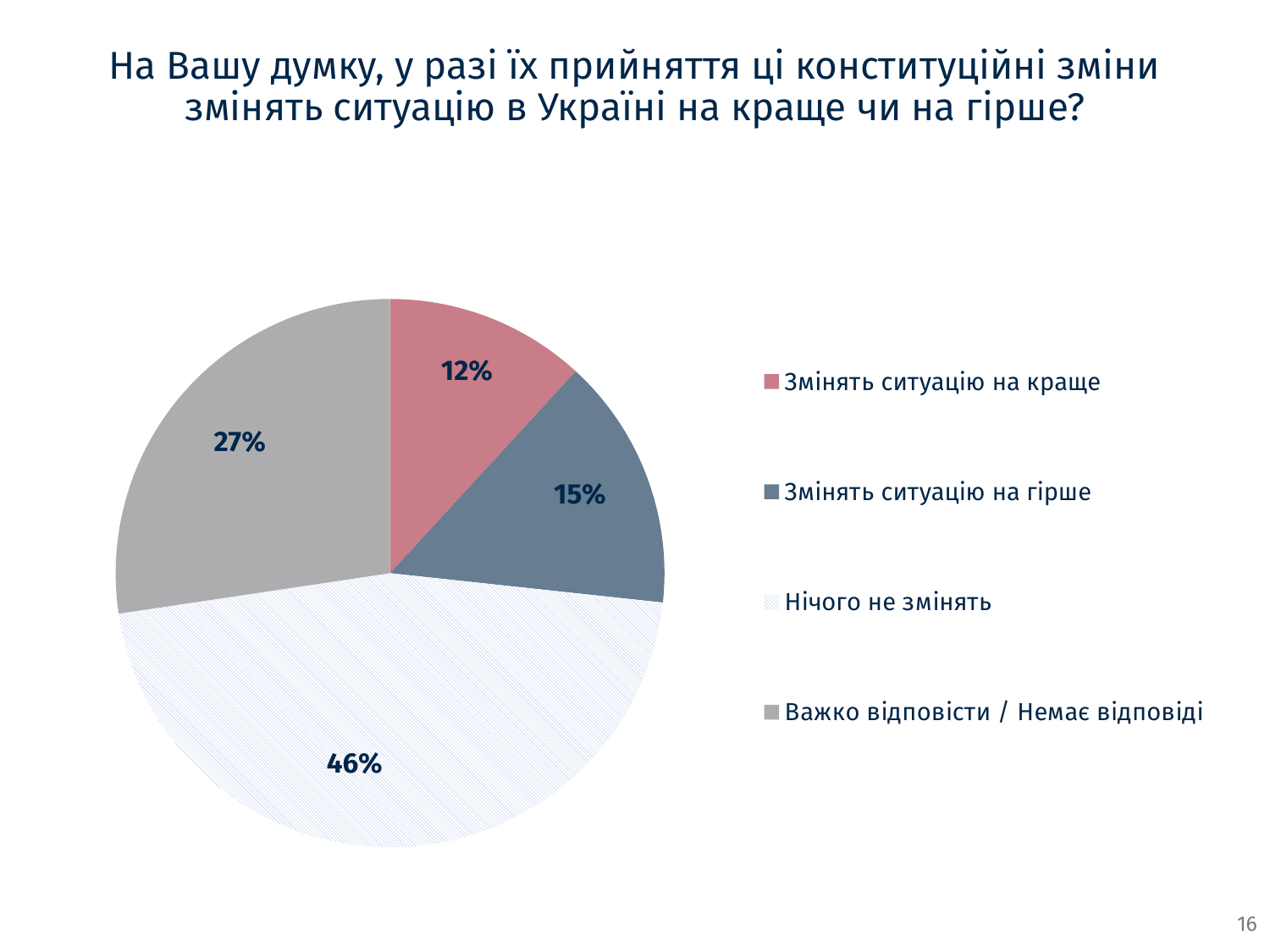

# На Вашу думку, у разі їх прийняття ці конституційні зміни змінять ситуацію в Україні на краще чи на гірше?

### Chart

| Category | Column1 |
|---|---|
| Змінять ситуацію на краще | 0.1183 |
| Змінять ситуацію на гірше | 0.1488 |
| Нічого не змінять | 0.4593 |
| Важко вiдповiсти / Немає вiдповiдi | 0.2736 |
16